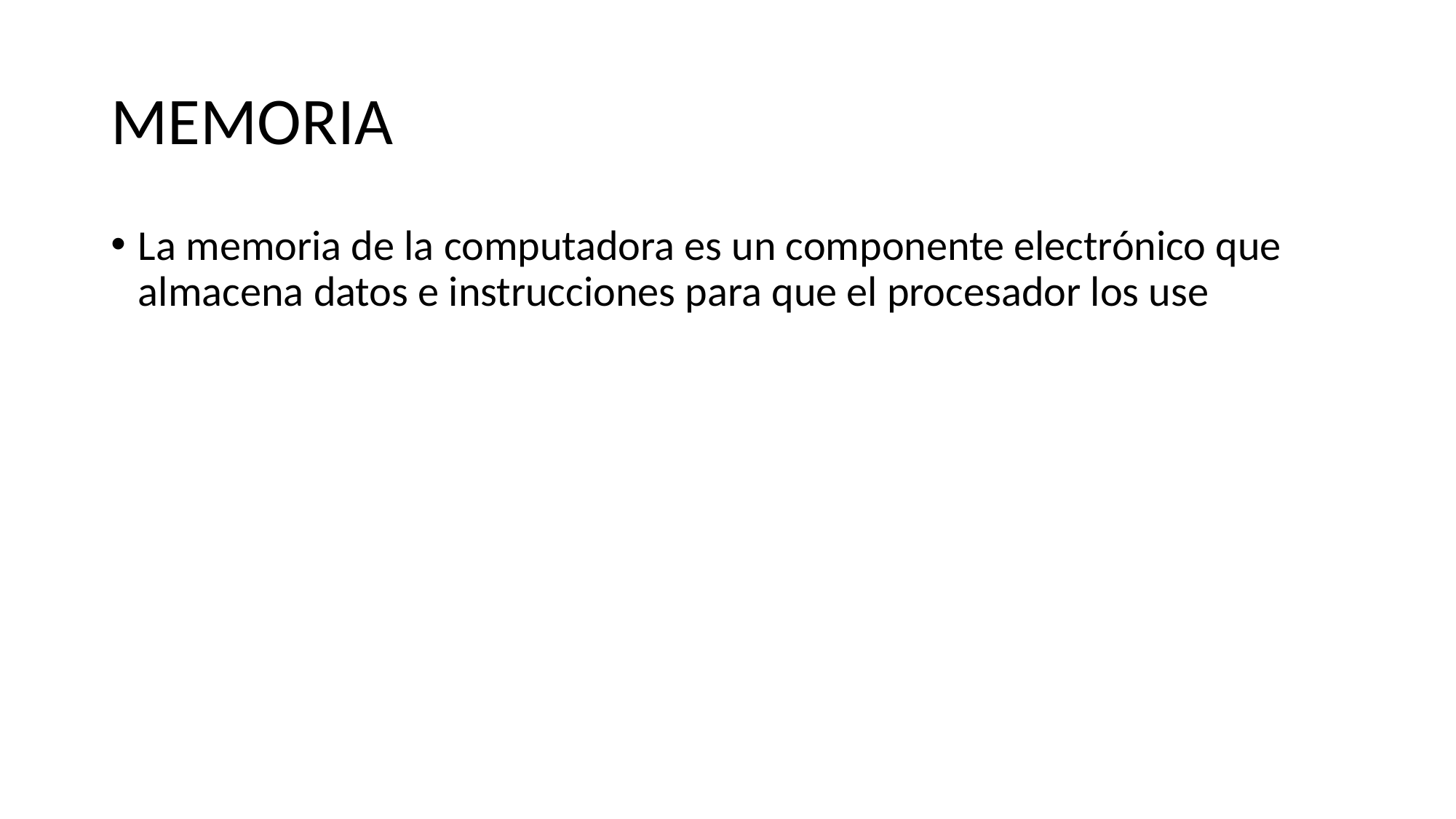

# MEMORIA
La memoria de la computadora es un componente electrónico que almacena datos e instrucciones para que el procesador los use